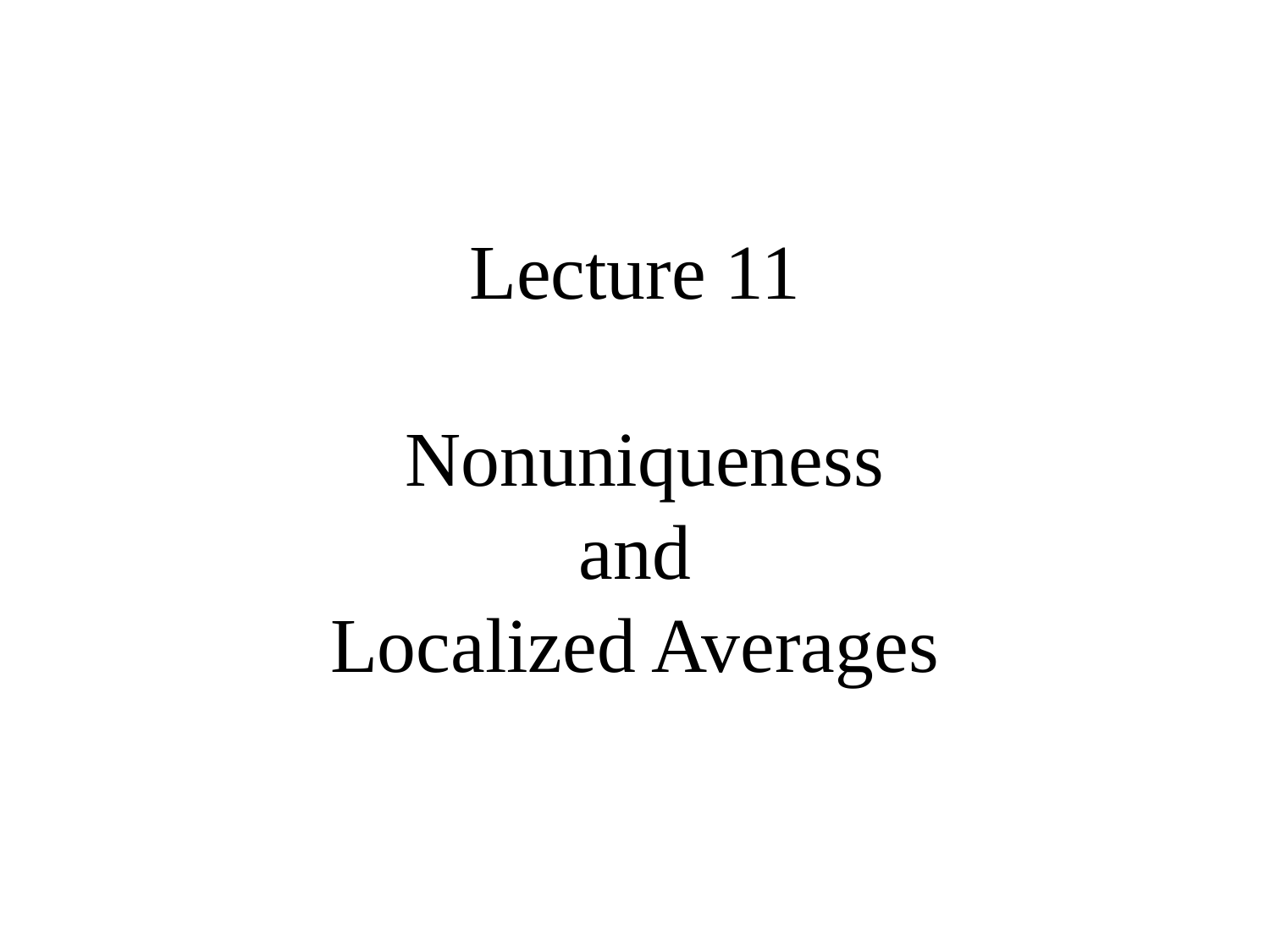

# Lecture 11 Nonuniqueness and Localized Averages